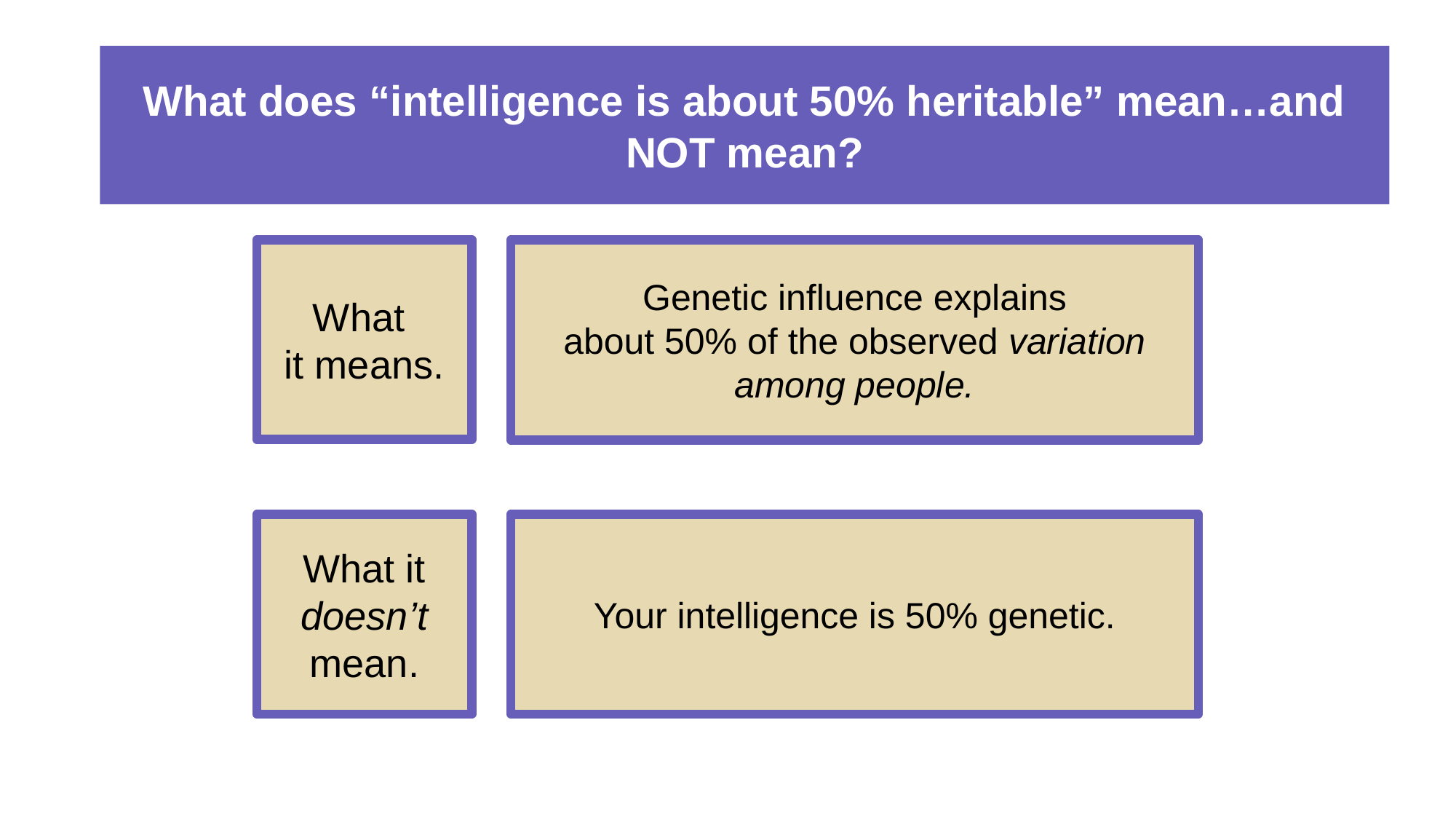

# What does “intelligence is about 50% heritable” mean…and NOT mean?
What
it means.
Genetic influence explains
about 50% of the observed variation among people.
What it doesn’t mean.
Your intelligence is 50% genetic.